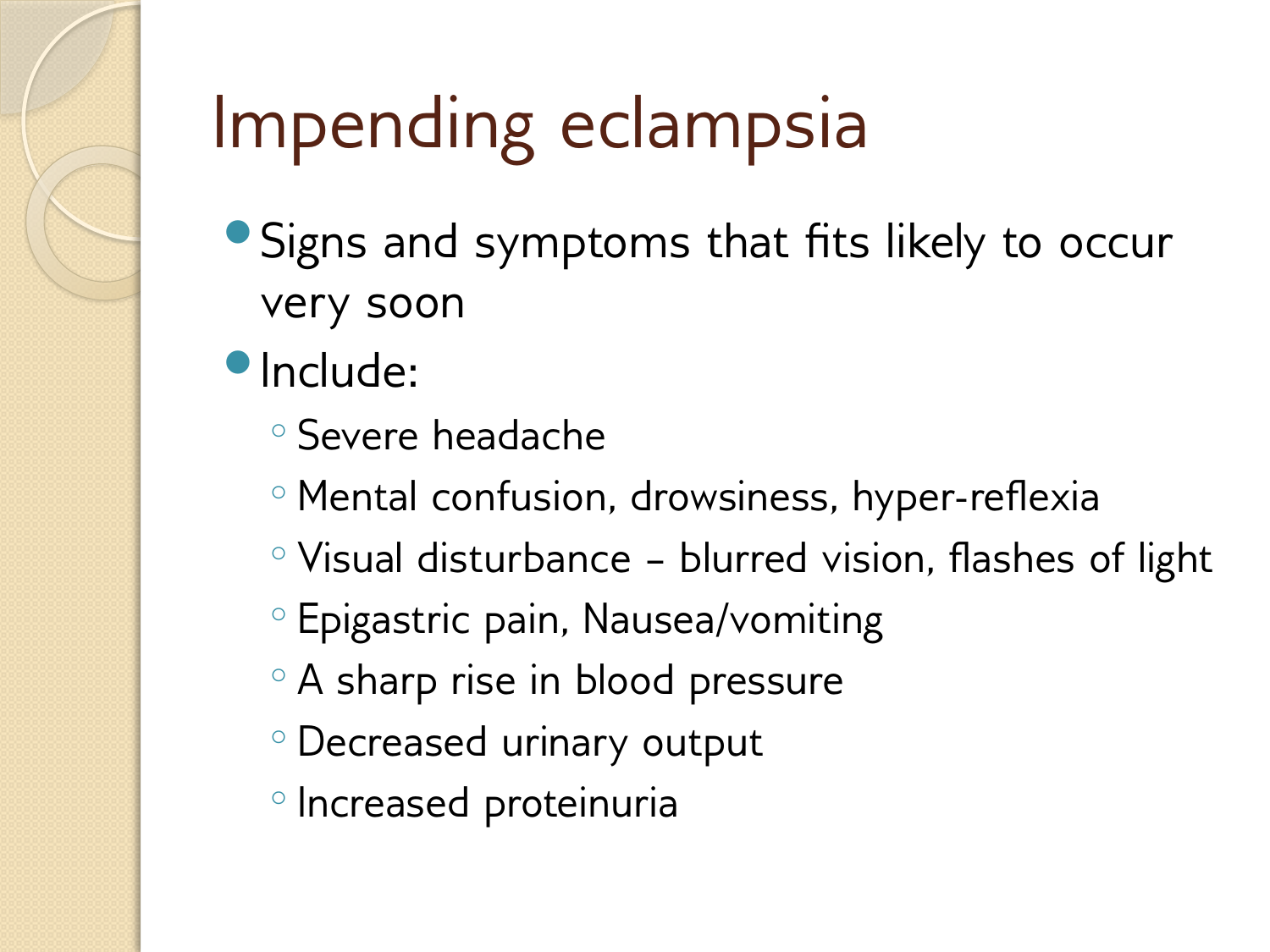

# Impending eclampsia
Signs and symptoms that fits likely to occur very soon
Include:
Severe headache
Mental confusion, drowsiness, hyper-reflexia
Visual disturbance – blurred vision, flashes of light
Epigastric pain, Nausea/vomiting
A sharp rise in blood pressure
Decreased urinary output
Increased proteinuria